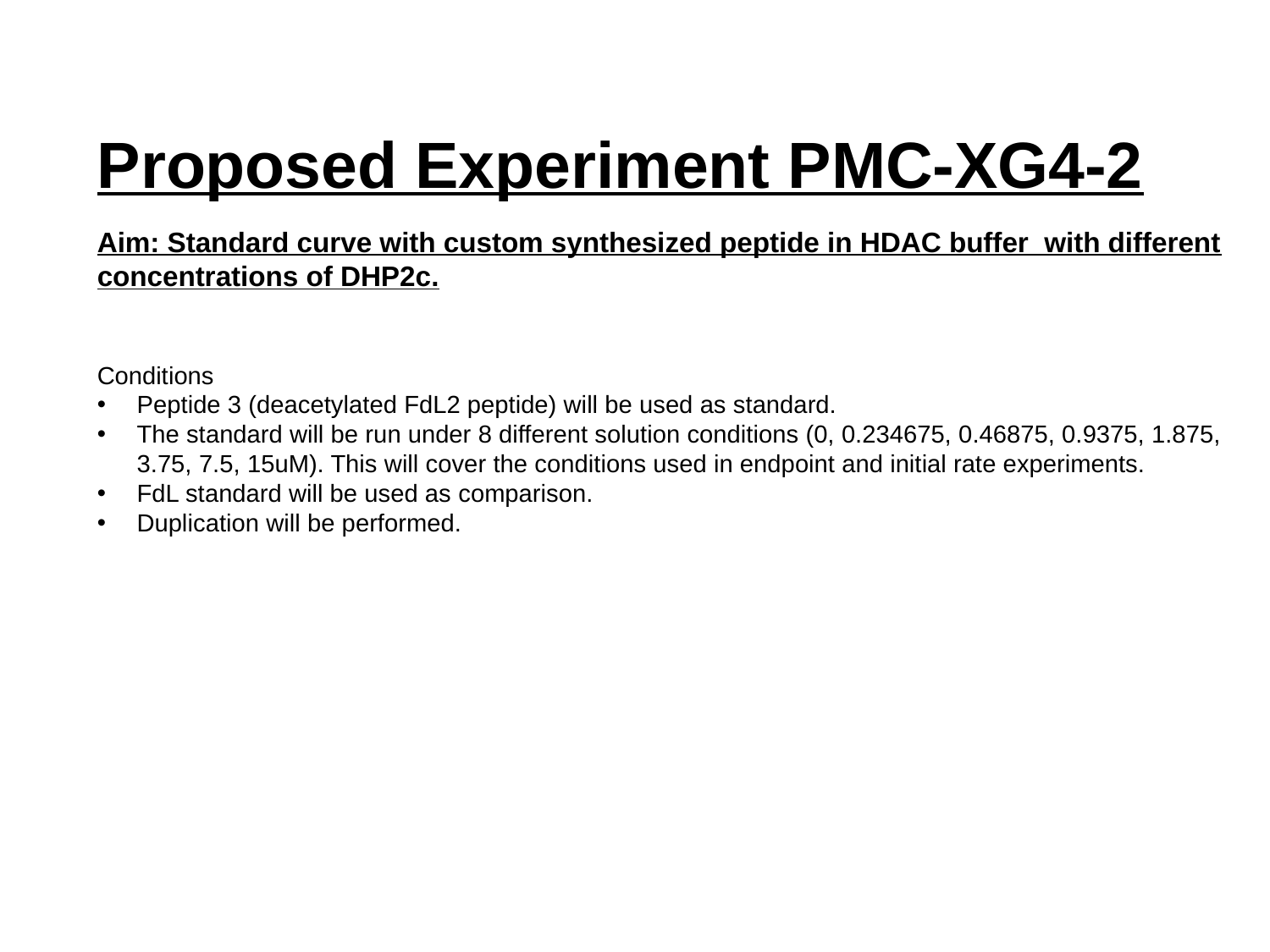

Proposed Experiment PMC-XG4-2

Aim: Standard curve with custom synthesized peptide in HDAC buffer  with different concentrations of DHP2c.

Conditions
Peptide 3 (deacetylated FdL2 peptide) will be used as standard.
The standard will be run under 8 different solution conditions (0, 0.234675, 0.46875, 0.9375, 1.875, 3.75, 7.5, 15uM). This will cover the conditions used in endpoint and initial rate experiments.
FdL standard will be used as comparison.
Duplication will be performed.